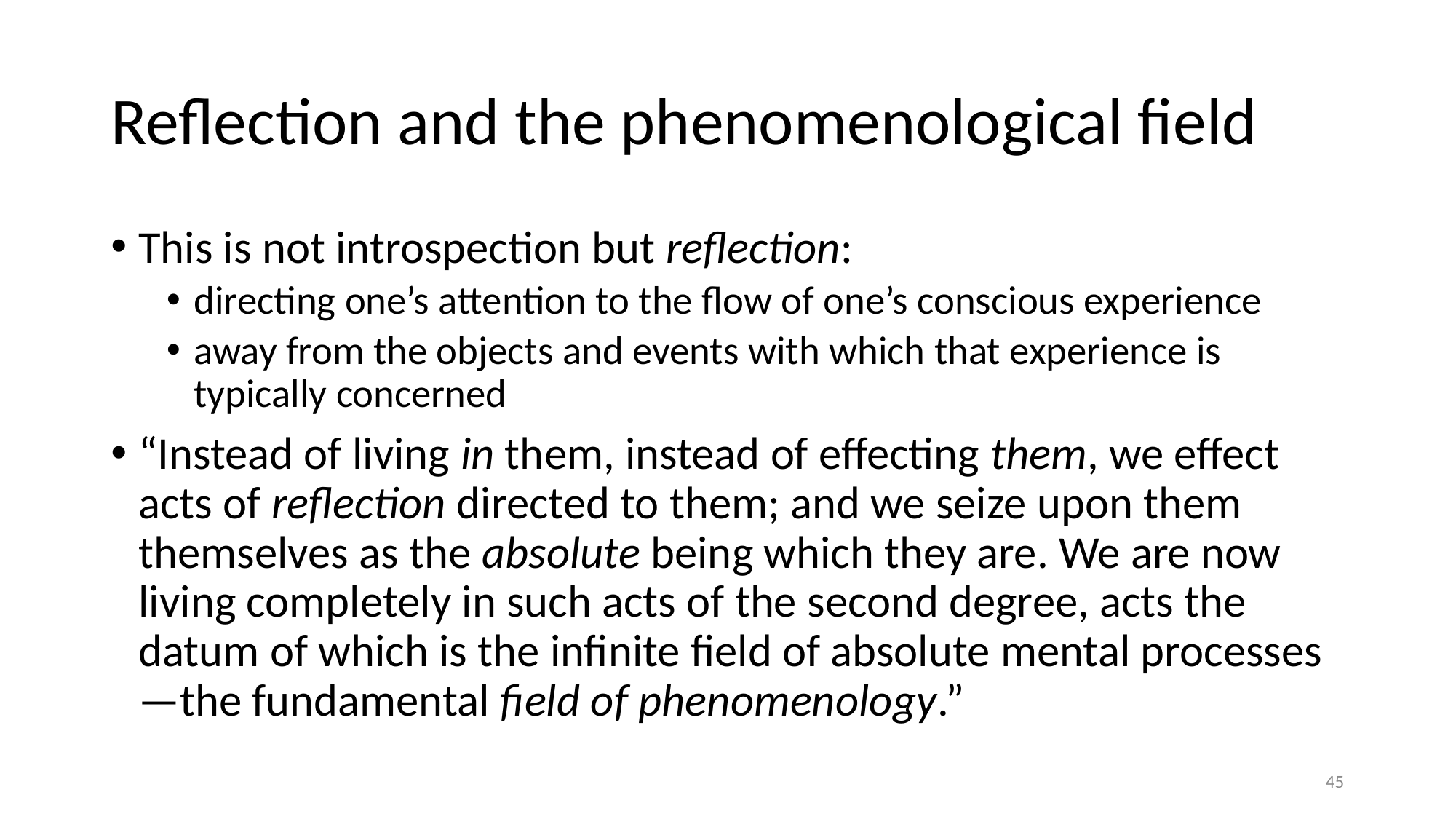

# Reflection and the phenomenological field
This is not introspection but reflection:
directing one’s attention to the flow of one’s conscious experience
away from the objects and events with which that experience is typically concerned
“Instead of living in them, instead of effecting them, we effect acts of reflection directed to them; and we seize upon them themselves as the absolute being which they are. We are now living completely in such acts of the second degree, acts the datum of which is the infinite field of absolute mental processes—the fundamental field of phenomenology.”
45